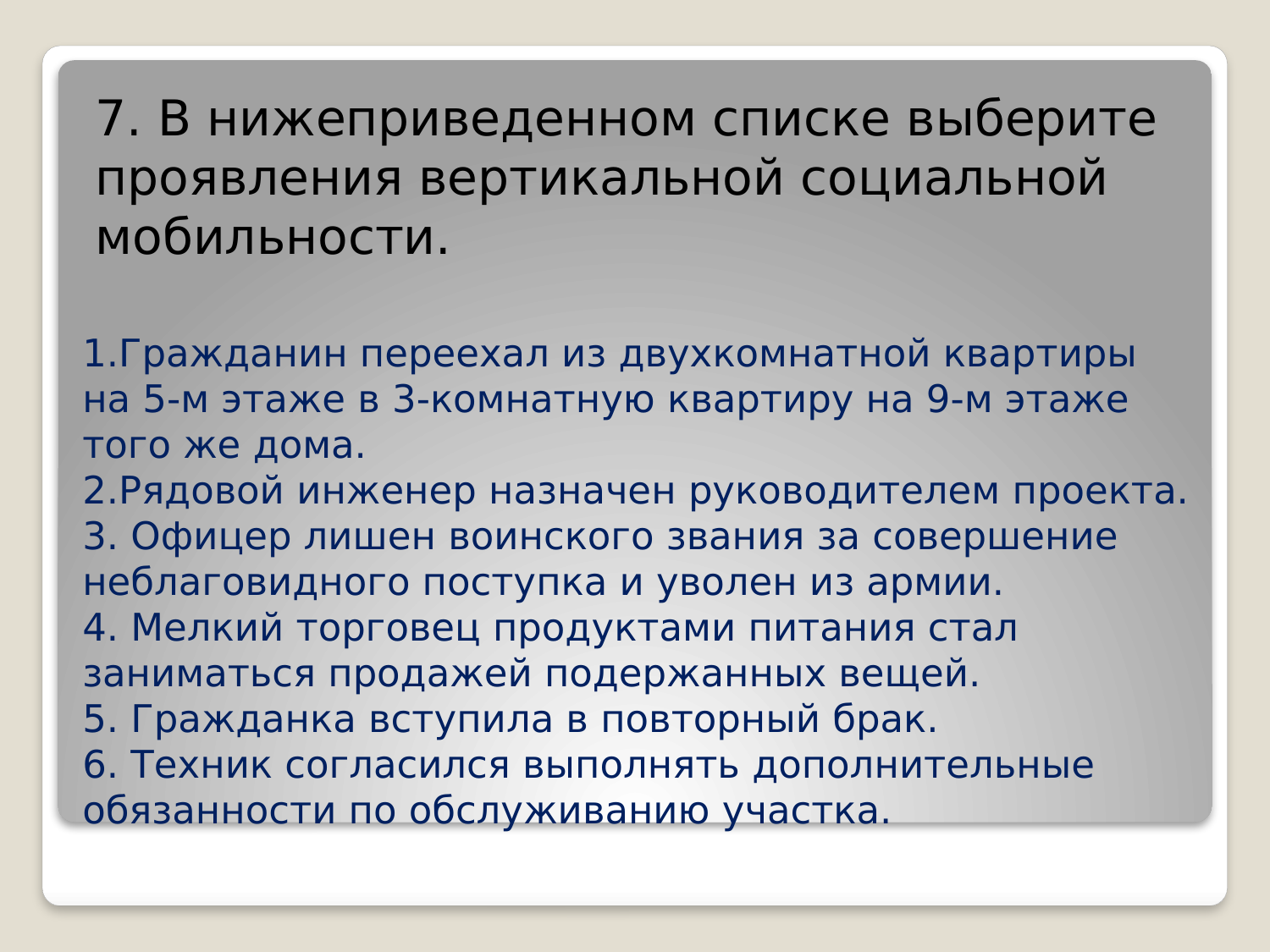

7. В нижеприведенном списке выберите проявления вертикальной социальной мобильности.
# 1.Гражданин переехал из двухкомнатной квартиры на 5-м этаже в 3-комнатную квартиру на 9-м этаже того же дома. 2.Рядовой инженер назначен руководителем проекта. 3. Офицер лишен воинского звания за совершение неблаговидного поступка и уволен из армии. 4. Мелкий торговец продуктами питания стал заниматься продажей подержанных вещей. 5. Гражданка вступила в повторный брак. 6. Техник согласился выполнять дополнительные обязанности по обслуживанию участка.